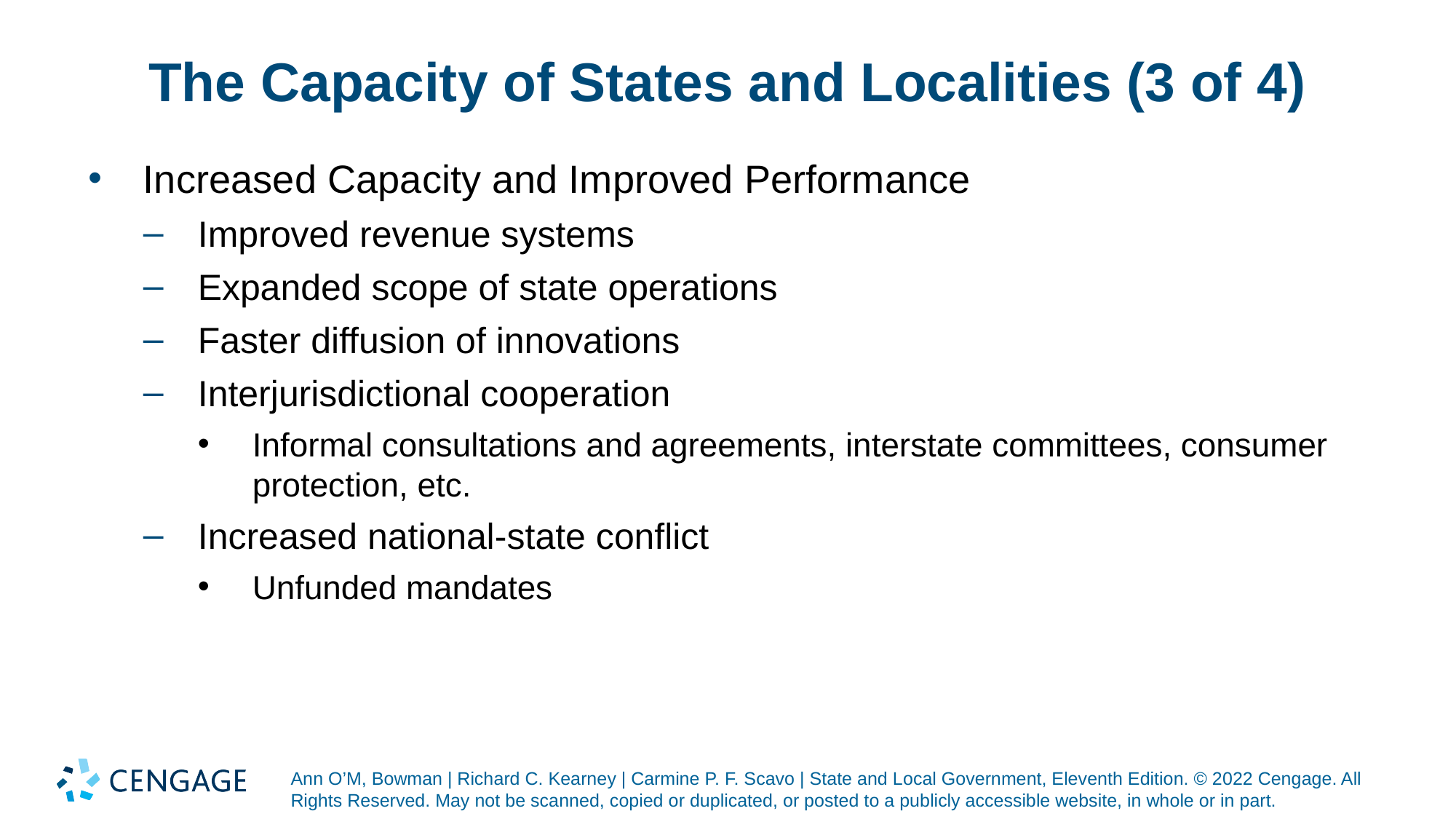

# The Capacity of States and Localities (3 of 4)
Increased Capacity and Improved Performance
Improved revenue systems
Expanded scope of state operations
Faster diffusion of innovations
Interjurisdictional cooperation
Informal consultations and agreements, interstate committees, consumer protection, etc.
Increased national-state conflict
Unfunded mandates